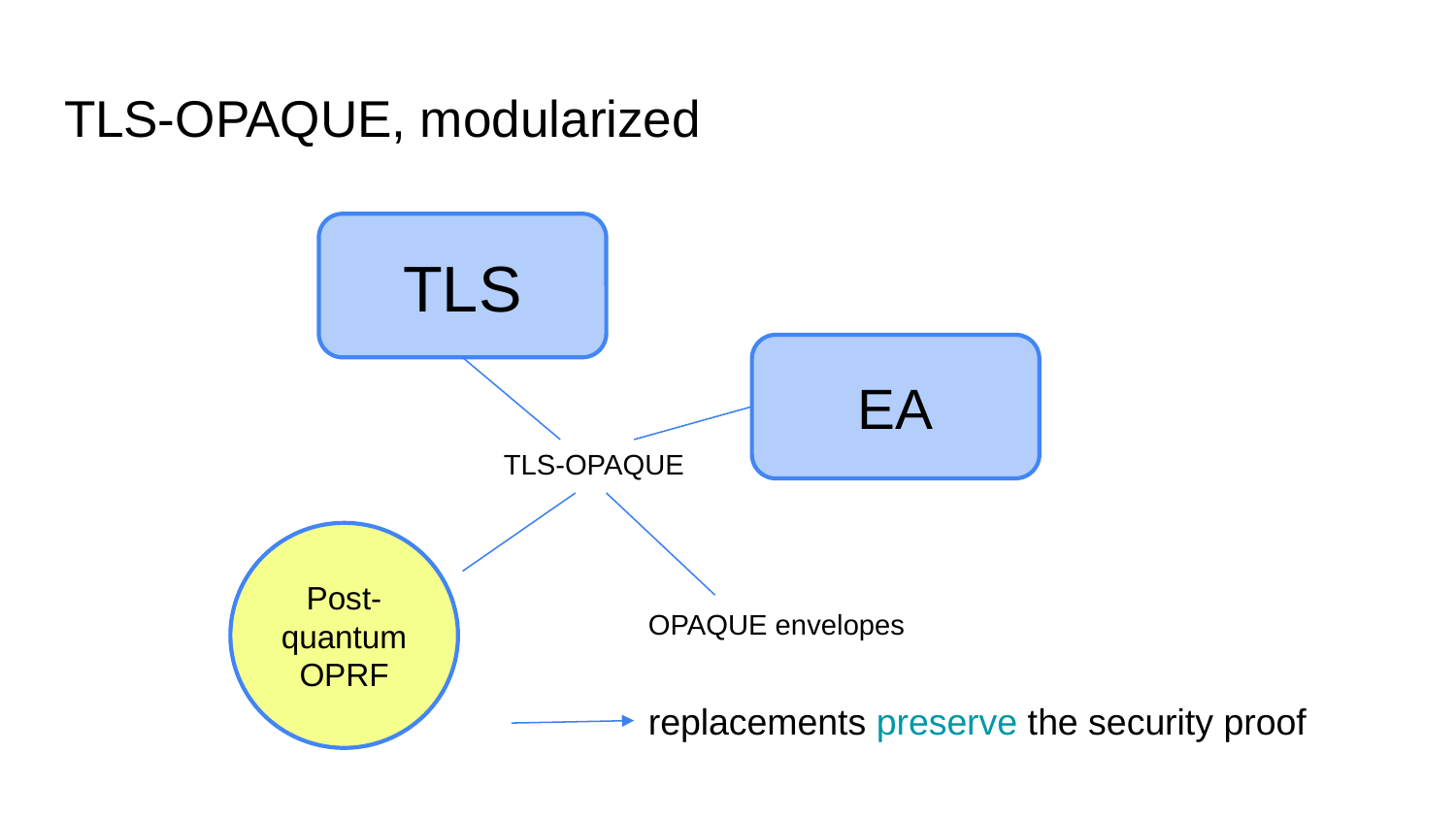

# TLS-OPAQUE, modularized
TLS
EA
TLS-OPAQUE

Post-quantum
OPRF
OPAQUE envelopes
replacements preserve the security proof